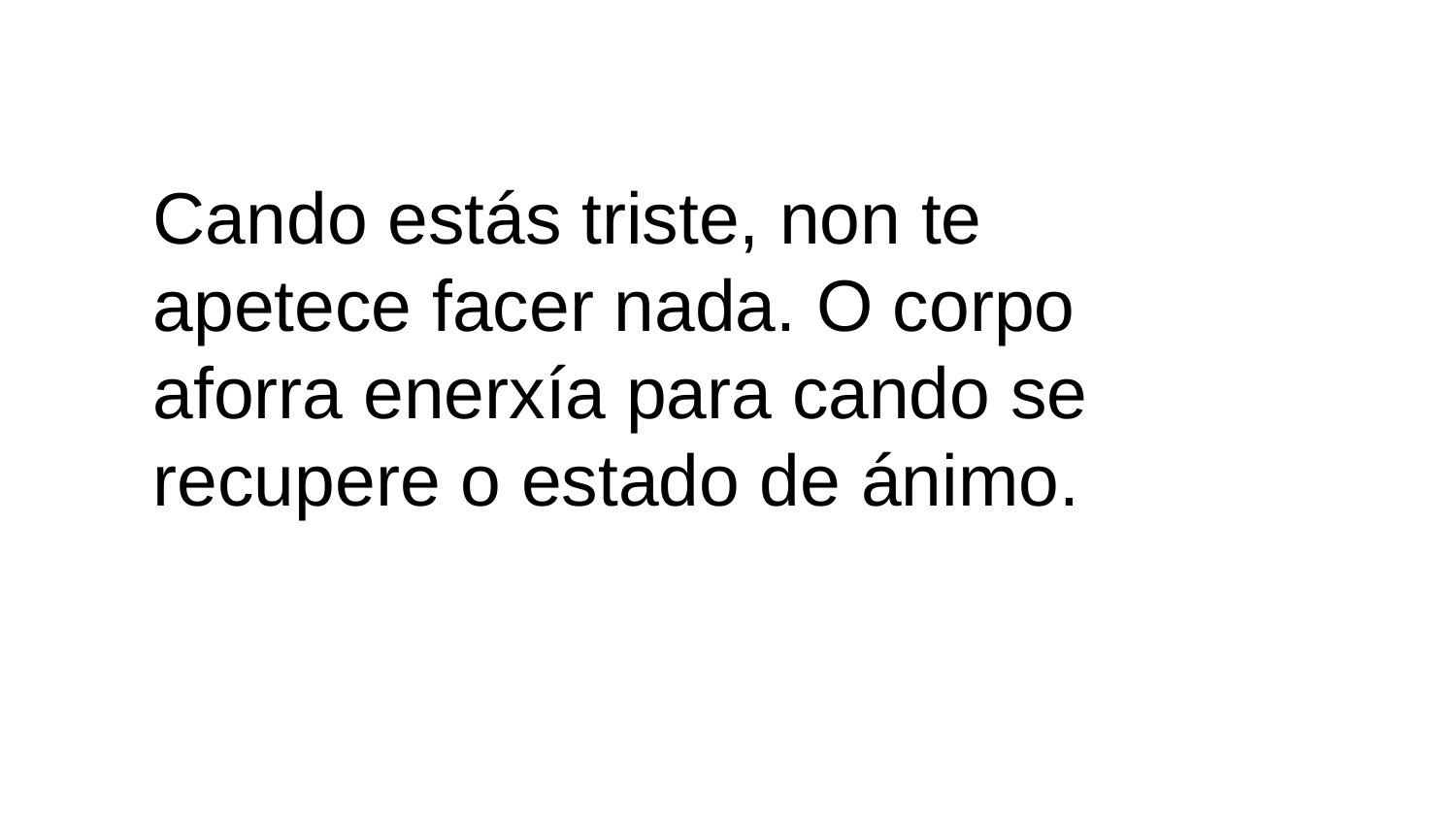

Cando estás triste, non te apetece facer nada. O corpo aforra enerxía para cando se recupere o estado de ánimo.